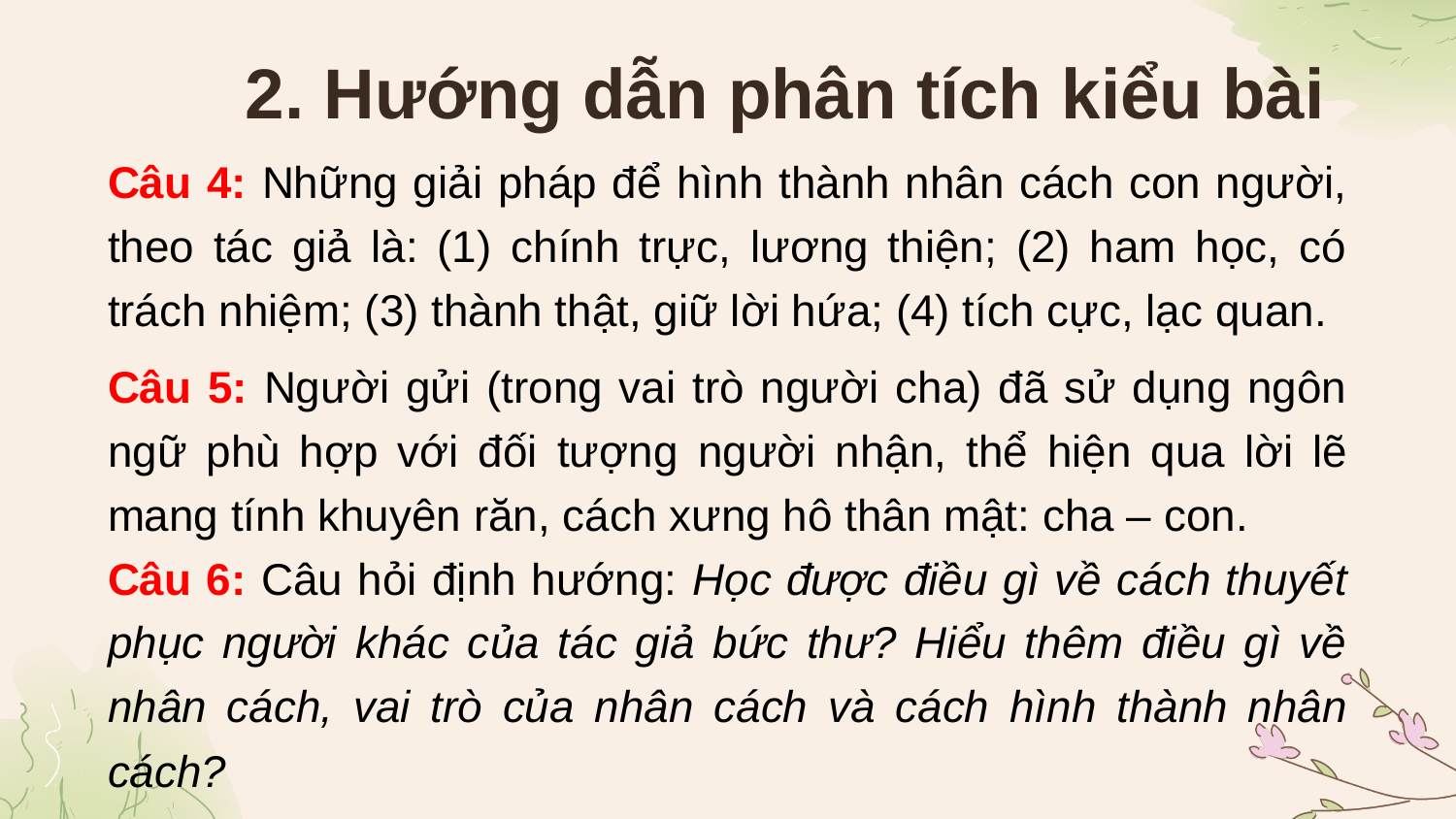

# 2. Hướng dẫn phân tích kiểu bài
Câu 4: Những giải pháp để hình thành nhân cách con người, theo tác giả là: (1) chính trực, lương thiện; (2) ham học, có trách nhiệm; (3) thành thật, giữ lời hứa; (4) tích cực, lạc quan.
Câu 5: Người gửi (trong vai trò người cha) đã sử dụng ngôn ngữ phù hợp với đối tượng người nhận, thể hiện qua lời lẽ mang tính khuyên răn, cách xưng hô thân mật: cha – con.
Câu 6: Câu hỏi định hướng: Học được điều gì về cách thuyết phục người khác của tác giả bức thư? Hiểu thêm điều gì về nhân cách, vai trò của nhân cách và cách hình thành nhân cách?